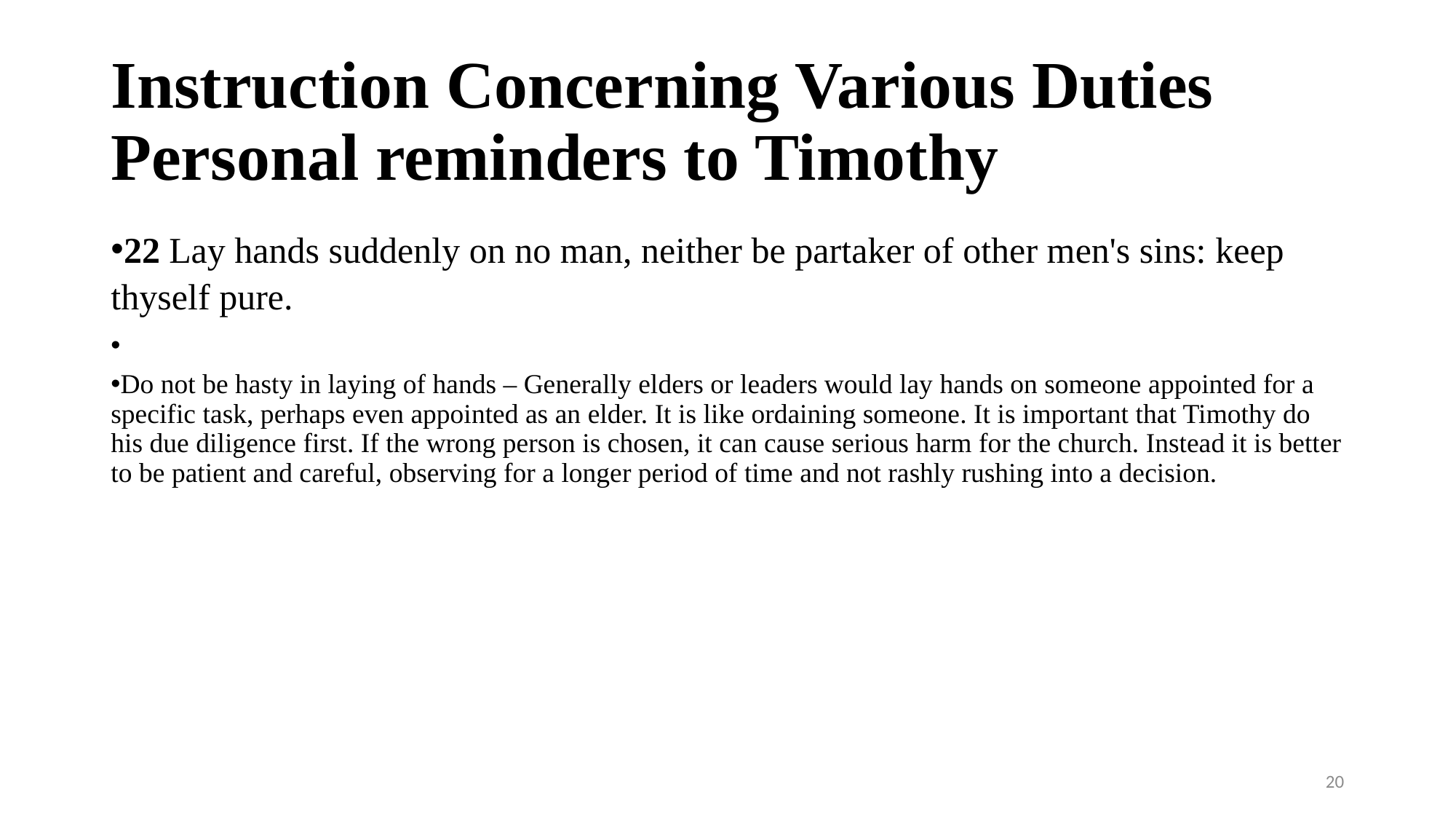

# Instruction Concerning Various Duties Personal reminders to Timothy
22 Lay hands suddenly on no man, neither be partaker of other men's sins: keep thyself pure.

Do not be hasty in laying of hands – Generally elders or leaders would lay hands on someone appointed for a specific task, perhaps even appointed as an elder. It is like ordaining someone. It is important that Timothy do his due diligence first. If the wrong person is chosen, it can cause serious harm for the church. Instead it is better to be patient and careful, observing for a longer period of time and not rashly rushing into a decision.
20